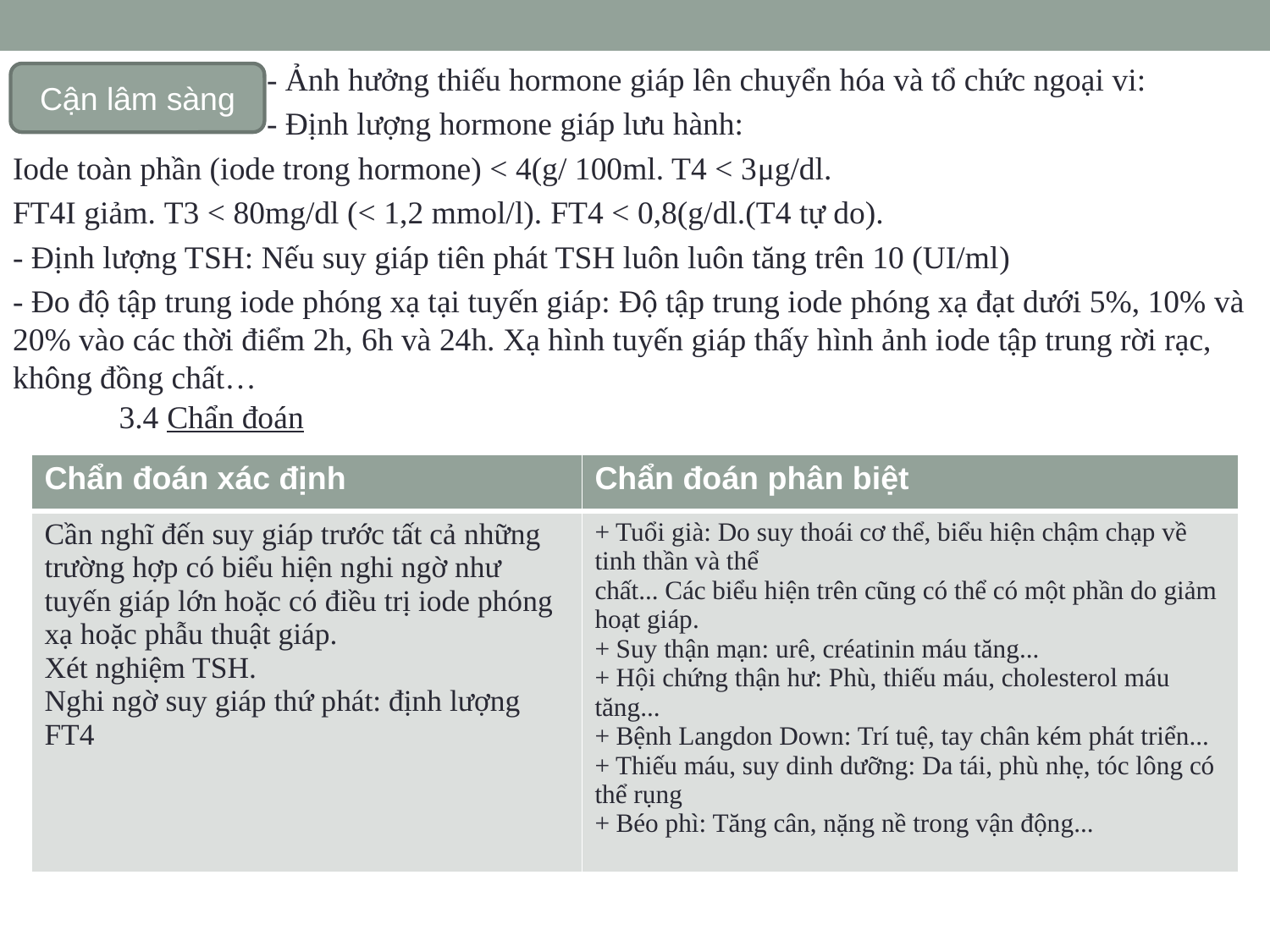

- Ảnh hưởng thiếu hormone giáp lên chuyển hóa và tổ chức ngoại vi:
		- Định lượng hormone giáp lưu hành:
Iode toàn phần (iode trong hormone) < 4(g/ 100ml. T4 < 3μg/dl.
FT4I giảm. T3 < 80mg/dl (< 1,2 mmol/l). FT4 < 0,8(g/dl.(T4 tự do).
- Định lượng TSH: Nếu suy giáp tiên phát TSH luôn luôn tăng trên 10 (UI/ml)
- Đo độ tập trung iode phóng xạ tại tuyến giáp: Độ tập trung iode phóng xạ đạt dưới 5%, 10% và 20% vào các thời điểm 2h, 6h và 24h. Xạ hình tuyến giáp thấy hình ảnh iode tập trung rời rạc, không đồng chất…
Cận lâm sàng
3.4 Chẩn đoán
| Chẩn đoán xác định | Chẩn đoán phân biệt |
| --- | --- |
| Cần nghĩ đến suy giáp trước tất cả những trường hợp có biểu hiện nghi ngờ như tuyến giáp lớn hoặc có điều trị iode phóng xạ hoặc phẫu thuật giáp. Xét nghiệm TSH. Nghi ngờ suy giáp thứ phát: định lượng FT4 | + Tuổi già: Do suy thoái cơ thể, biểu hiện chậm chạp về tinh thần và thể chất... Các biểu hiện trên cũng có thể có một phần do giảm hoạt giáp. + Suy thận mạn: urê, créatinin máu tăng... + Hội chứng thận hư: Phù, thiếu máu, cholesterol máu tăng... + Bệnh Langdon Down: Trí tuệ, tay chân kém phát triển... + Thiếu máu, suy dinh dưỡng: Da tái, phù nhẹ, tóc lông có thể rụng + Béo phì: Tăng cân, nặng nề trong vận động... |